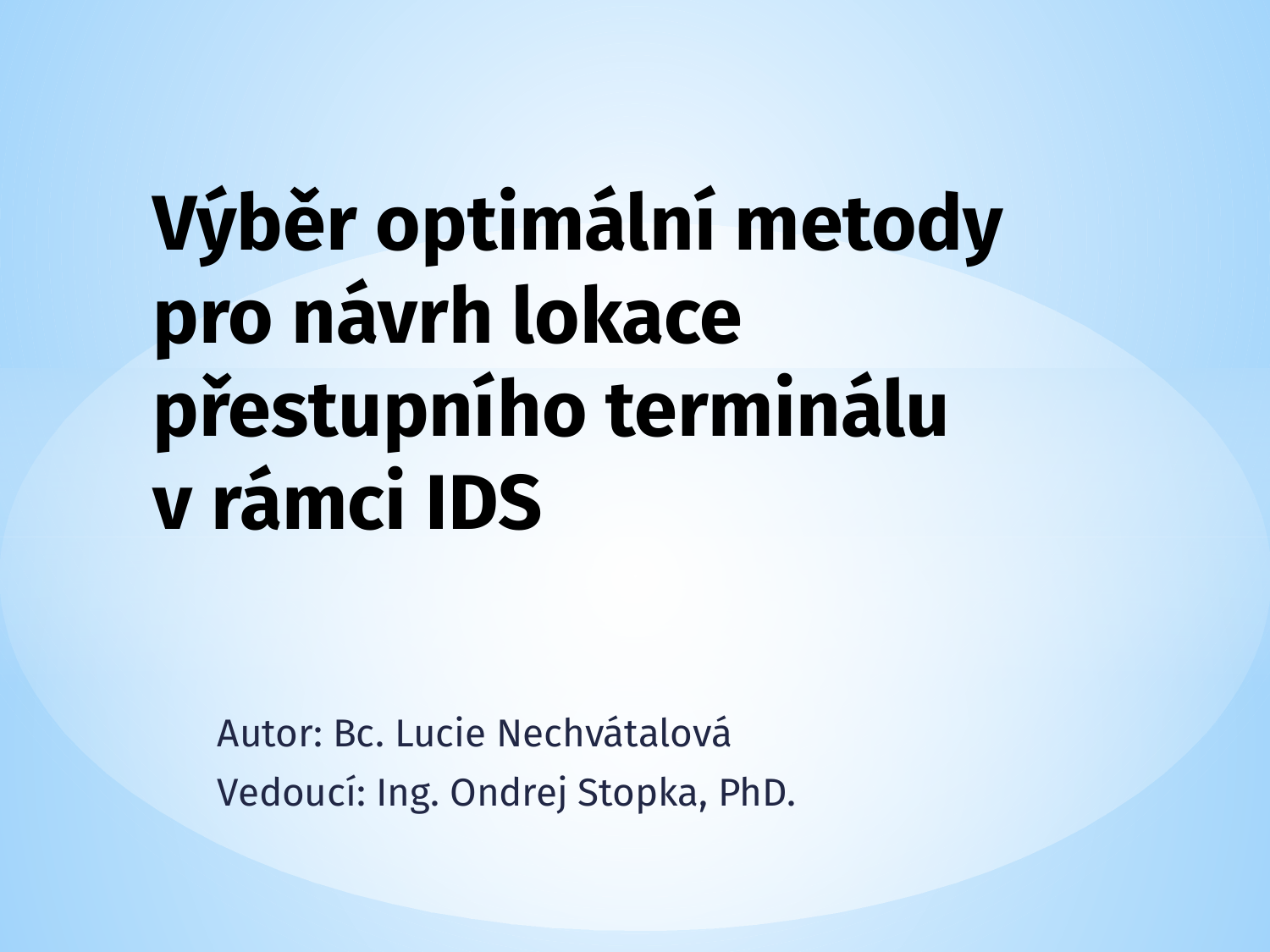

# Výběr optimální metody pro návrh lokace přestupního terminálu v rámci IDS
Autor: Bc. Lucie Nechvátalová
Vedoucí: Ing. Ondrej Stopka, PhD.